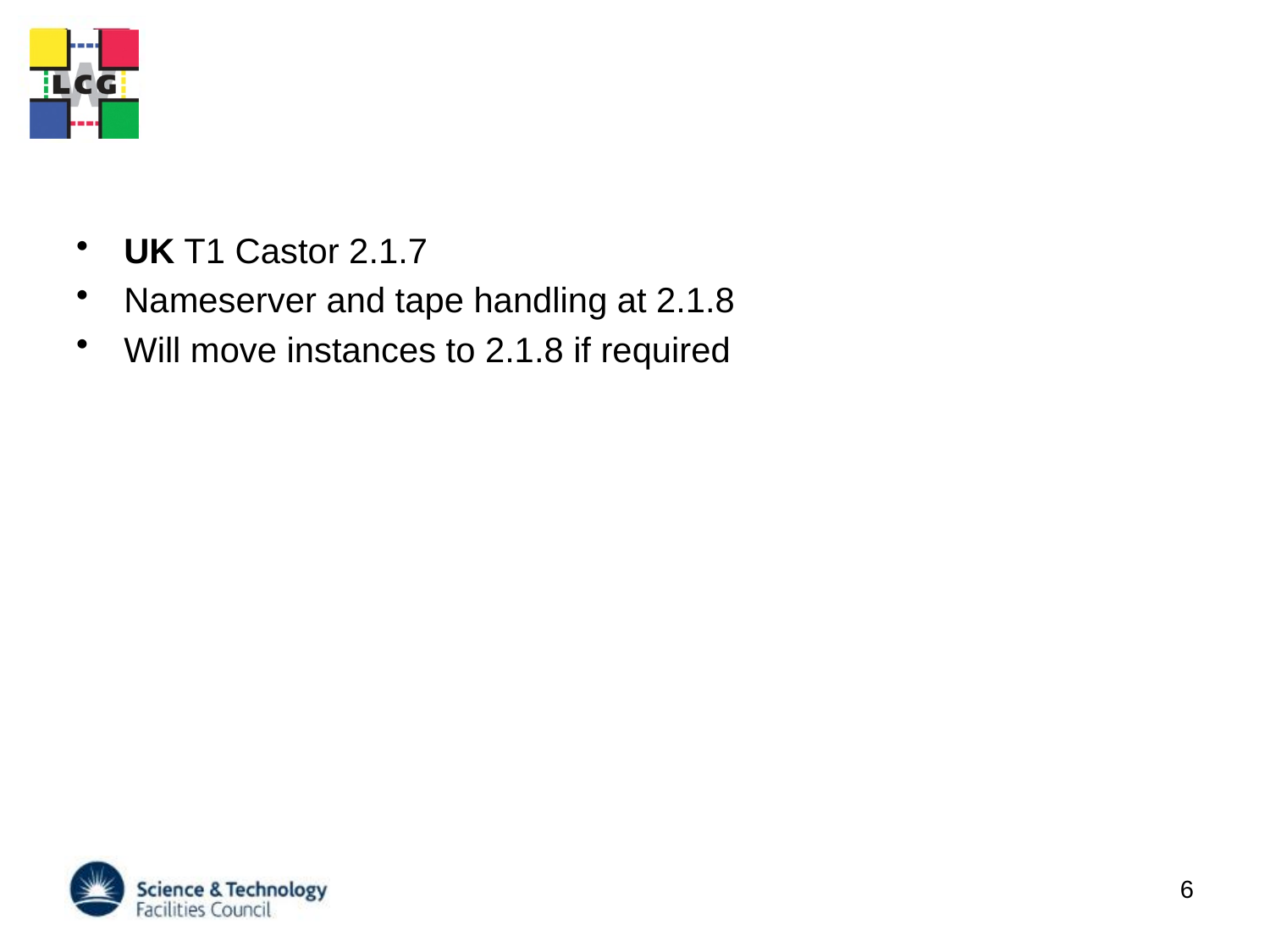

#
UK T1 Castor 2.1.7
Nameserver and tape handling at 2.1.8
Will move instances to 2.1.8 if required
6